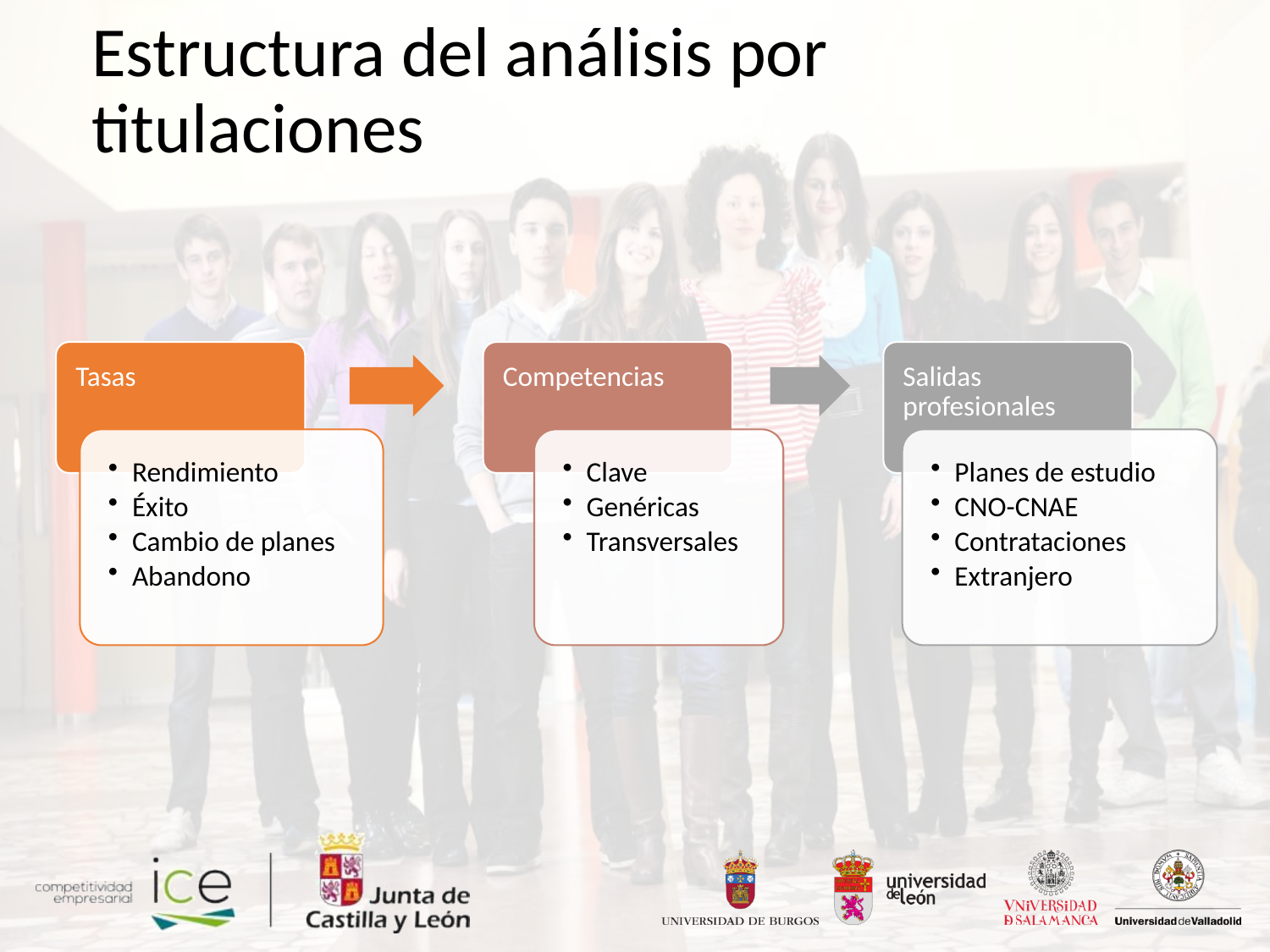

# Estructura del análisis por titulaciones
Tasas
Rendimiento
Éxito
Cambio de planes
Abandono

Competencias
Clave
Genéricas
Transversales

Salidas profesionales
Planes de estudio
CNO-CNAE
Contrataciones
Extranjero